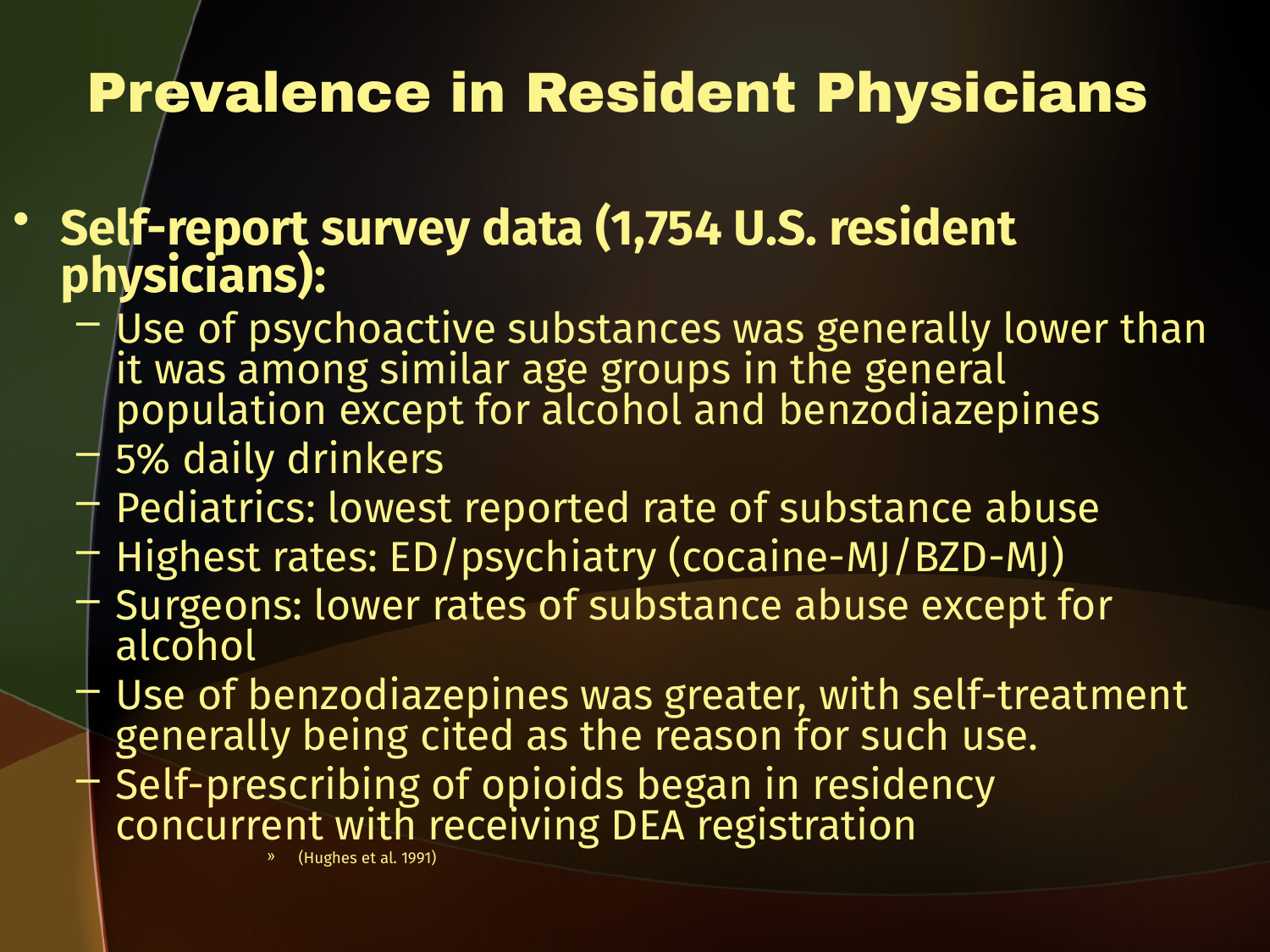

# Prevalence in Resident Physicians
Self-report survey data (1,754 U.S. resident physicians):
Use of psychoactive substances was generally lower than it was among similar age groups in the general population except for alcohol and benzodiazepines
5% daily drinkers
Pediatrics: lowest reported rate of substance abuse
Highest rates: ED/psychiatry (cocaine-MJ/BZD-MJ)
Surgeons: lower rates of substance abuse except for alcohol
Use of benzodiazepines was greater, with self-treatment generally being cited as the reason for such use.
Self-prescribing of opioids began in residency concurrent with receiving DEA registration
(Hughes et al. 1991)